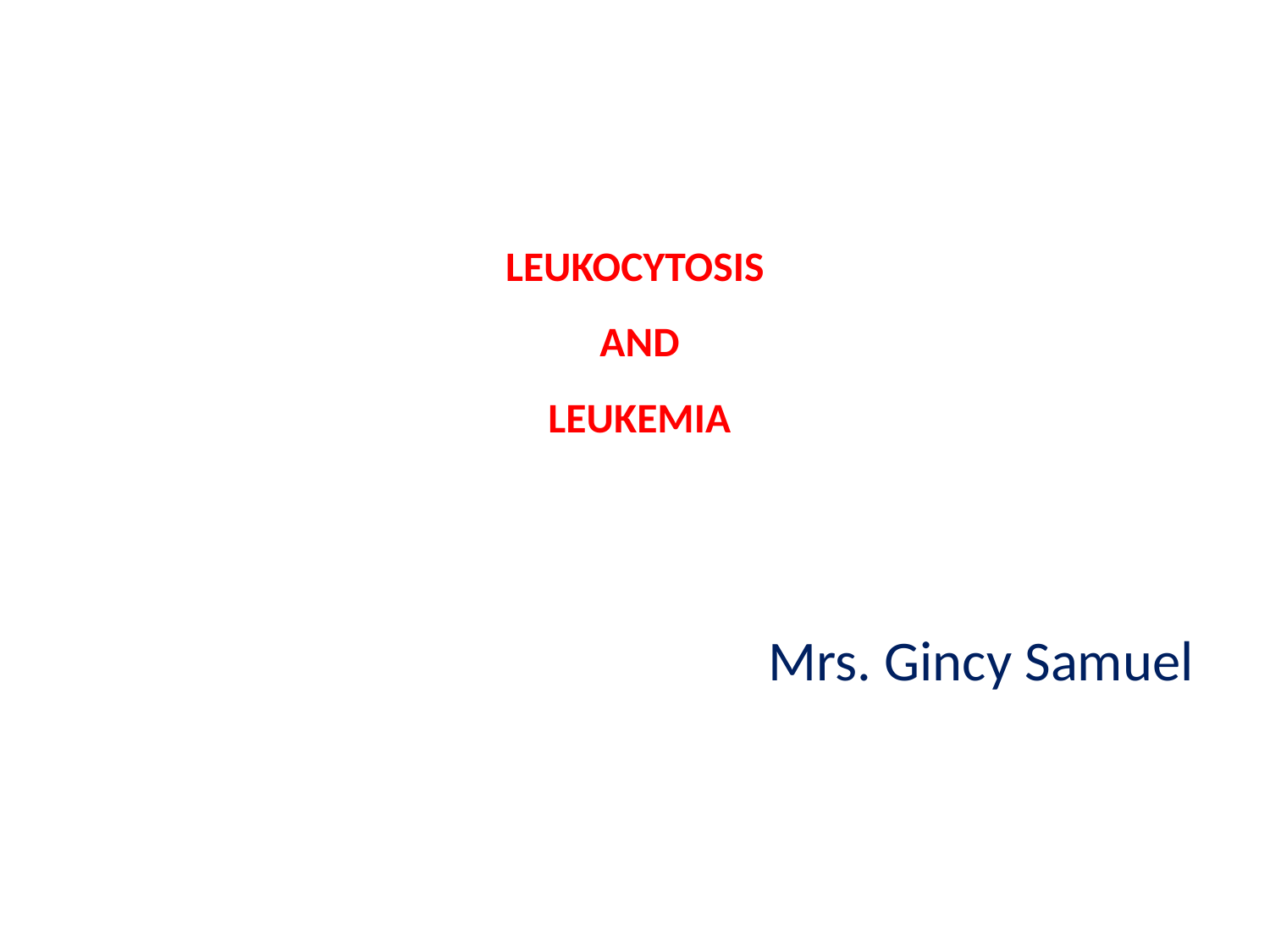

# LEUKOCYTOSIS AND LEUKEMIA

Mrs. Gincy Samuel